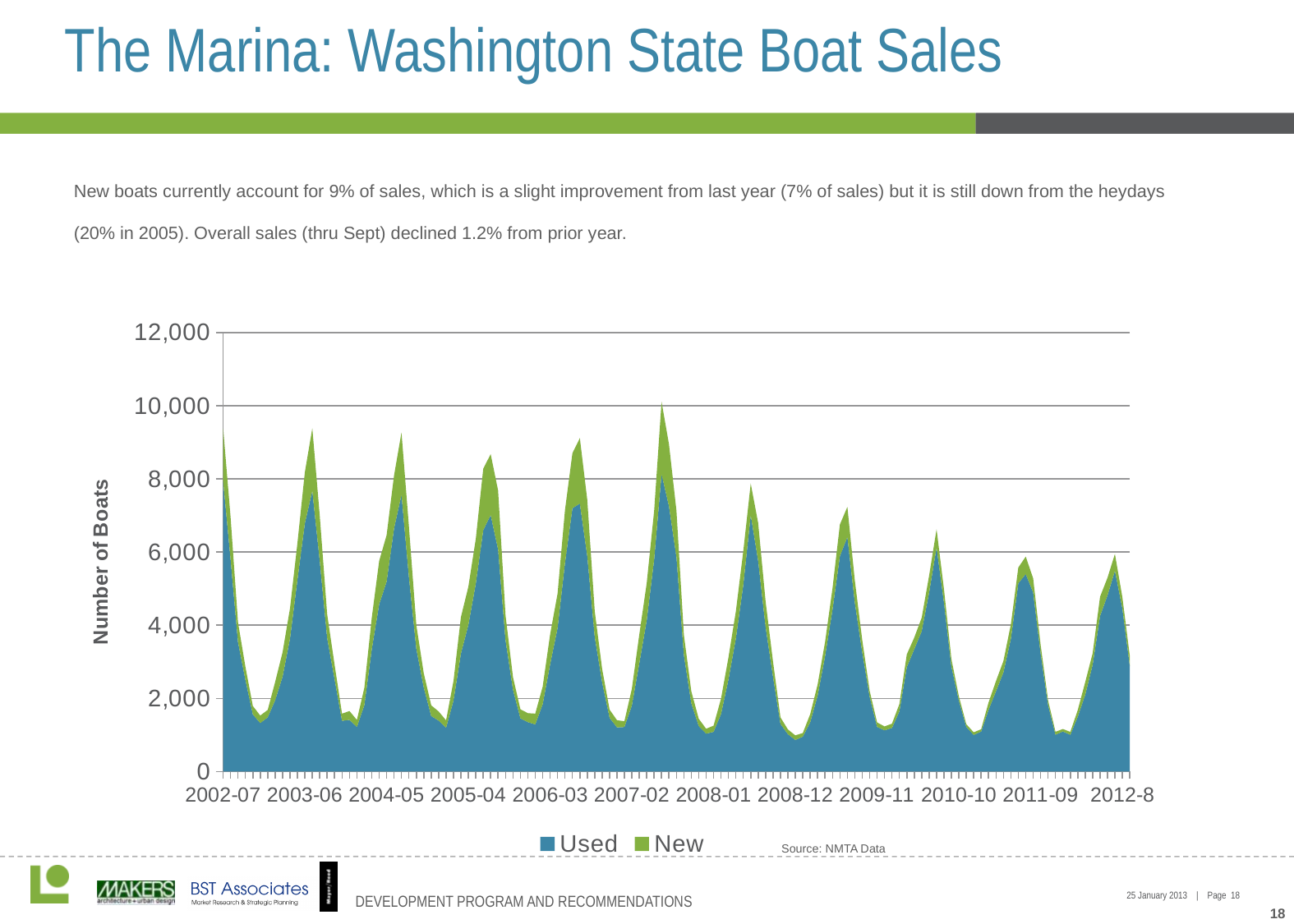

# The Marina: Washington State Boat Sales
New boats currently account for 9% of sales, which is a slight improvement from last year (7% of sales) but it is still down from the heydays (20% in 2005). Overall sales (thru Sept) declined 1.2% from prior year.

### Chart

| Category | Used | New |
|---|---|---|
| 2002-07 | 7936.0 | 1451.0 |
| 2002-08 | 5810.0 | 1149.0 |
| 2002-09 | 3542.0 | 539.0 |
| 2002-10 | 2505.0 | 359.0 |
| 2002-11 | 1562.0 | 231.0 |
| 2002-12 | 1326.0 | 204.0 |
| 2003-01 | 1482.0 | 203.0 |
| 2003-02 | 1951.0 | 498.0 |
| 2003-03 | 2594.0 | 667.0 |
| 2003-04 | 3633.0 | 827.0 |
| 2003-05 | 5239.0 | 1003.0 |
| 2003-06 | 6785.0 | 1394.0 |
| 2003-07 | 7673.0 | 1711.0 |
| 2003-08 | 5756.0 | 1242.0 |
| 2003-09 | 3648.0 | 651.0 |
| 2003-10 | 2522.0 | 397.0 |
| 2003-11 | 1389.0 | 194.0 |
| 2003-12 | 1412.0 | 241.0 |
| 2004-01 | 1222.0 | 189.0 |
| 2004-02 | 1812.0 | 475.0 |
| 2004-03 | 3337.0 | 862.0 |
| 2004-04 | 4573.0 | 1184.0 |
| 2004-05 | 5191.0 | 1270.0 |
| 2004-06 | 6649.0 | 1448.0 |
| 2004-07 | 7568.0 | 1699.0 |
| 2004-08 | 5319.0 | 1381.0 |
| 2004-09 | 3351.0 | 649.0 |
| 2004-10 | 2295.0 | 391.0 |
| 2004-11 | 1517.0 | 293.0 |
| 2004-12 | 1392.0 | 250.0 |
| 2005-01 | 1198.0 | 202.0 |
| 2005-02 | 1942.0 | 535.0 |
| 2005-03 | 3227.0 | 995.0 |
| 2005-04 | 4007.0 | 1043.0 |
| 2005-05 | 5142.0 | 1225.0 |
| 2005-06 | 6601.0 | 1678.0 |
| 2005-07 | 7010.0 | 1666.0 |
| 2005-08 | 6074.0 | 1610.0 |
| 2005-09 | 3593.0 | 678.0 |
| 2005-10 | 2235.0 | 345.0 |
| 2005-11 | 1455.0 | 247.0 |
| 2005-12 | 1352.0 | 244.0 |
| 2006-01 | 1289.0 | 295.0 |
| 2006-02 | 1840.0 | 481.0 |
| 2006-03 | 2929.0 | 816.0 |
| 2006-04 | 3923.0 | 943.0 |
| 2006-05 | 5705.0 | 1445.0 |
| 2006-06 | 7198.0 | 1504.0 |
| 2006-07 | 7327.0 | 1787.0 |
| 2006-08 | 5888.0 | 1538.0 |
| 2006-09 | 3678.0 | 704.0 |
| 2006-10 | 2435.0 | 364.0 |
| 2006-11 | 1468.0 | 224.0 |
| 2006-12 | 1207.0 | 196.0 |
| 2007-01 | 1218.0 | 159.0 |
| 2007-02 | 1801.0 | 455.0 |
| 2007-03 | 2955.0 | 786.0 |
| 2007-04 | 4131.0 | 1018.0 |
| 2007-05 | 5792.0 | 1330.0 |
| 2007-06 | 8133.0 | 1974.0 |
| 2007-07 | 7252.0 | 1695.0 |
| 2007-08 | 5861.0 | 1270.0 |
| 2007-09 | 3184.0 | 549.0 |
| 2007-10 | 1868.5 | 327.0 |
| 2007-11 | 1245.0 | 199.0 |
| 2007-12 | 1035.5 | 134.0 |
| 2008-01 | 1086.5 | 168.0 |
| 2008-02 | 1574.5 | 420.0 |
| 2008-03 | 2516.5 | 603.0 |
| 2008-04 | 3640.5 | 742.0 |
| 2008-05 | 5107.0 | 922.0 |
| 2008-06 | 7012.0 | 861.0 |
| 2008-07 | 5761.0 | 1034.0 |
| 2008-08 | 3947.0 | 696.0 |
| 2008-09 | 2584.0 | 413.0 |
| 2008-10 | 1302.0 | 179.0 |
| 2008-11 | 1022.0 | 129.0 |
| 2008-12 | 864.0 | 126.0 |
| 2009-01 | 955.0 | 98.0 |
| 2009-02 | 1348.0 | 222.0 |
| 2009-03 | 2078.0 | 305.0 |
| 2009-04 | 3150.0 | 391.0 |
| 2009-05 | 4422.0 | 583.0 |
| 2009-06 | 5891.0 | 864.0 |
| 2009-07 | 6412.0 | 822.0 |
| 2009-08 | 4622.0 | 605.0 |
| 2009-09 | 3257.0 | 339.0 |
| 2009-10 | 2042.0 | 165.0 |
| 2009-11 | 1221.0 | 122.0 |
| 2009-12 | 1127.0 | 107.0 |
| 2010-01 | 1192.0 | 117.0 |
| 2010-02 | 1645.0 | 200.0 |
| 2010-03 | 2857.0 | 346.0 |
| 2010-04 | 3344.0 | 316.0 |
| 2010-05 | 3833.0 | 368.0 |
| 2010-06 | 4895.0 | 464.0 |
| 2010-07 | 6124.0 | 500.0 |
| 2010-08 | 4612.0 | 367.0 |
| 2010-09 | 2867.0 | 210.0 |
| 2010-10 | 1941.0 | 120.0 |
| 2010-11 | 1222.0 | 72.0 |
| 2010-12 | 1000.0 | 73.0 |
| 2011-01 | 1096.0 | 60.0 |
| 2011-02 | 1688.0 | 201.0 |
| 2011-03 | 2196.0 | 278.0 |
| 2011-04 | 2712.0 | 309.0 |
| 2011-05 | 3629.0 | 397.0 |
| 2011-06 | 5147.0 | 432.0 |
| 2011-07 | 5399.0 | 477.0 |
| 2011-08 | 4896.0 | 386.0 |
| 2011-09 | 3238.0 | 237.0 |
| 2011-10 | 1823.0 | 126.0 |
| 2011-11 | 1008.0 | 79.0 |
| 2011-12 | 1095.0 | 68.0 |
| 2012-1 | 1005.0 | 79.0 |
| 2012-2 | 1500.0 | 180.0 |
| 2012-3 | 2094.0 | 346.0 |
| 2012-4 | 2918.0 | 314.0 |
| 2012-5 | 4253.0 | 525.0 |
| 2012-6 | 4815.0 | 483.0 |
| 2012-7 | 5490.0 | 458.0 |
| 2012-8 | 4458.0 | 312.0 |
| 2012-9 | 2882.0 | 271.0 |
Source: NMTA Data
18